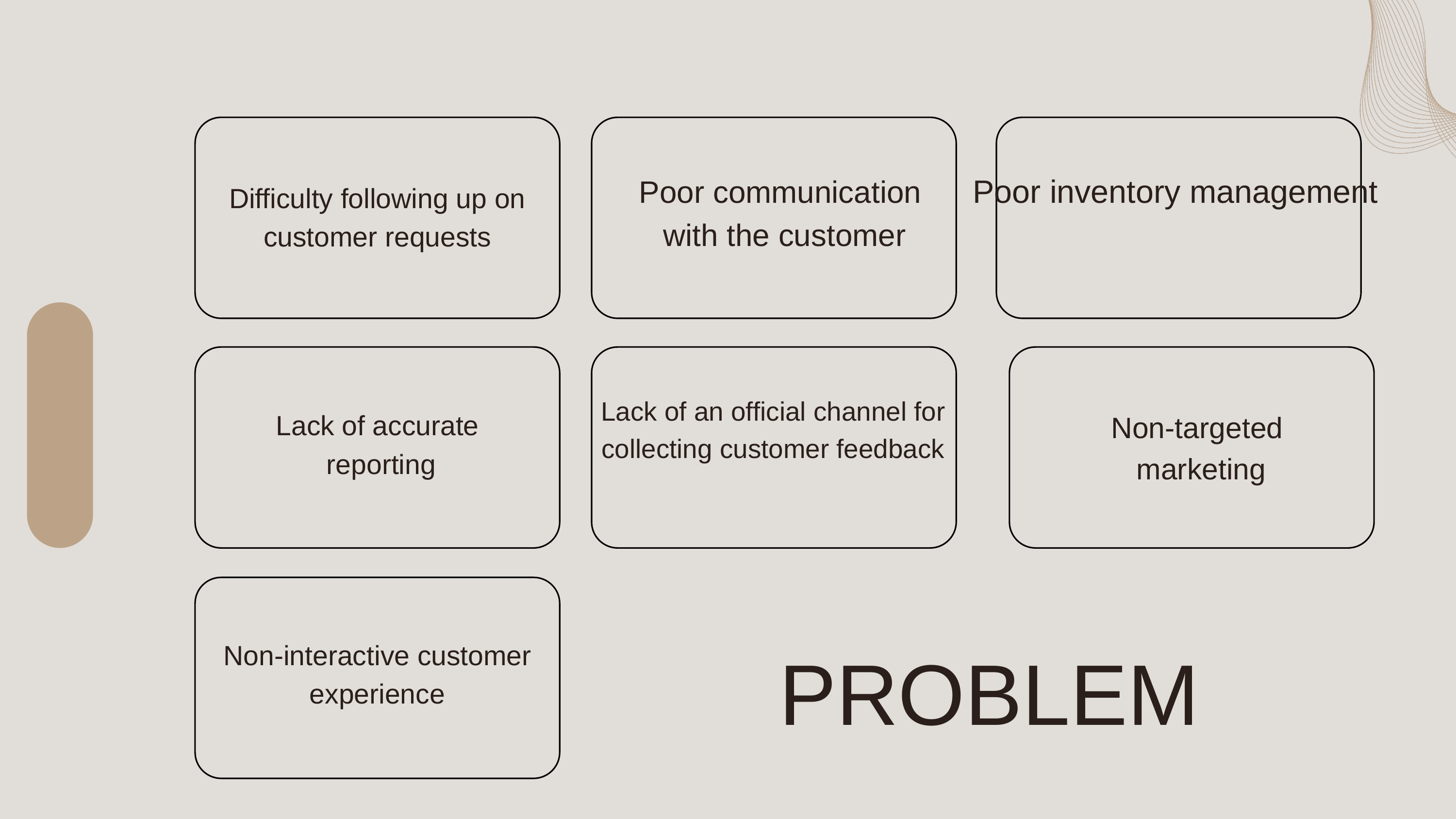

Poor inventory management
Poor communication
 with the customer
Difficulty following up on customer requests

Lack of an official channel for collecting customer feedback
Lack of accurate
 reporting
Non-targeted
marketing

PROBLEM
Non-interactive customer experience